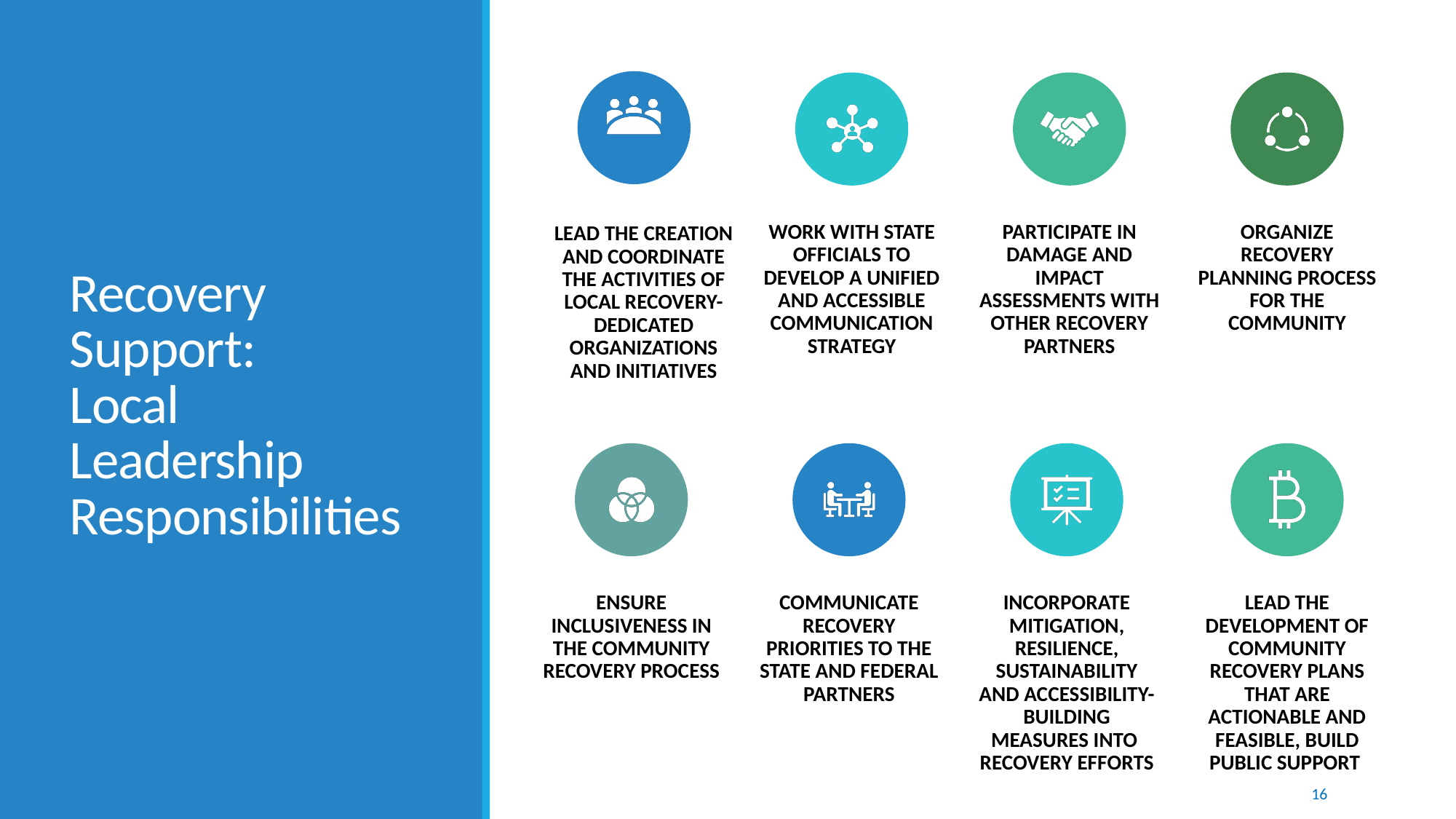

Lead the creation and coordinate the activities of local recovery-dedicated organizations and initiatives

Work with state officials to develop a unified and accessible communication strategy
Participate in damage and impact assessments with other recovery partners
Organize recovery planning process for the community
Ensure inclusiveness in the community recovery process
Communicate recovery priorities to the State and Federal partners
Incorporate mitigation, resilience, sustainability and accessibility-building measures into  recovery efforts
Lead the development of COMMUNITY RECOVERY PLANS THAT ARE actionable and feasible, BUILD public support
# Recovery Support: Local Leadership Responsibilities
16